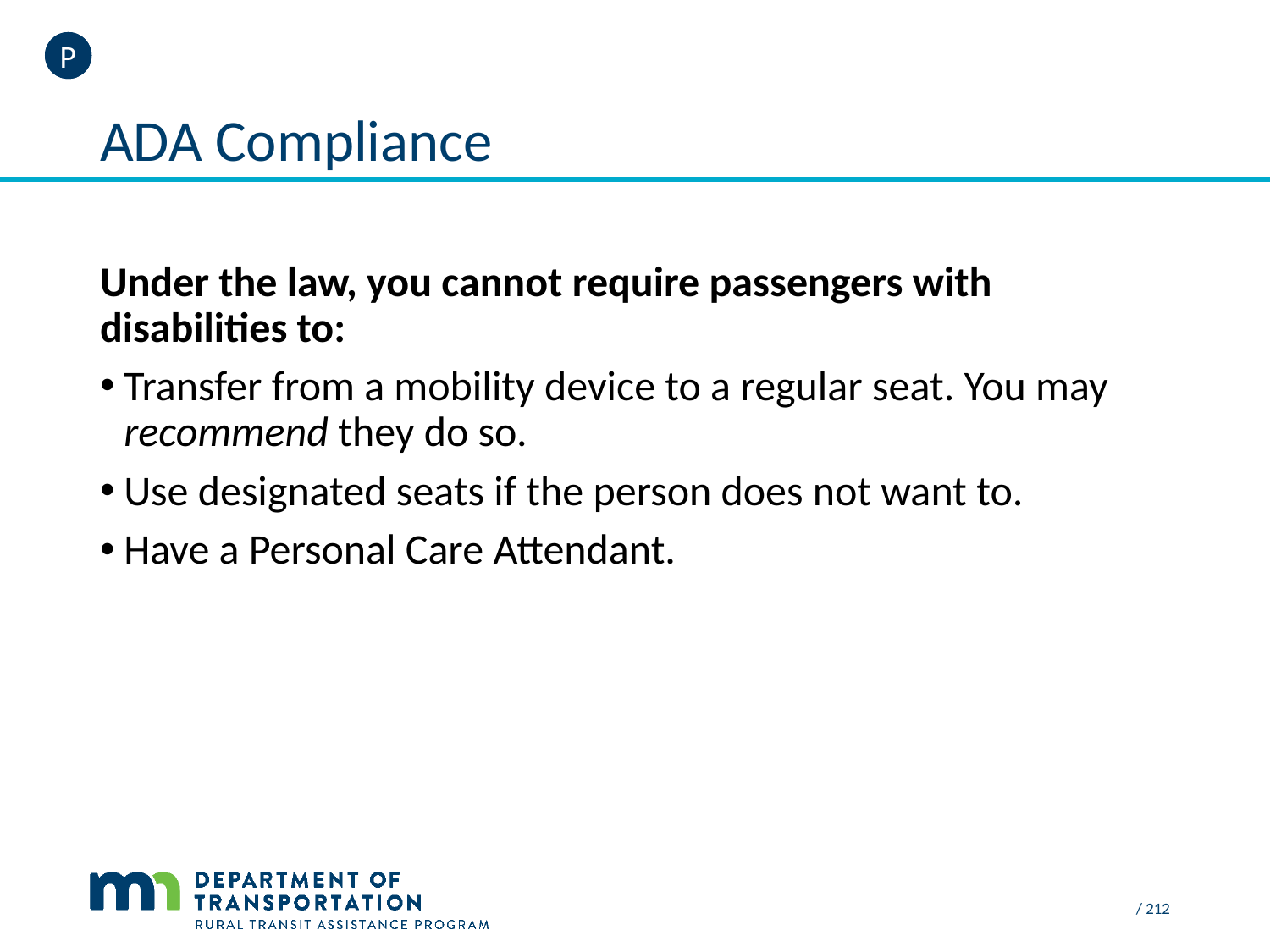

P

# ADA Compliance
Under the law, you cannot require passengers with disabilities to:
Transfer from a mobility device to a regular seat. You may recommend they do so.
Use designated seats if the person does not want to.
Have a Personal Care Attendant.

/ 212